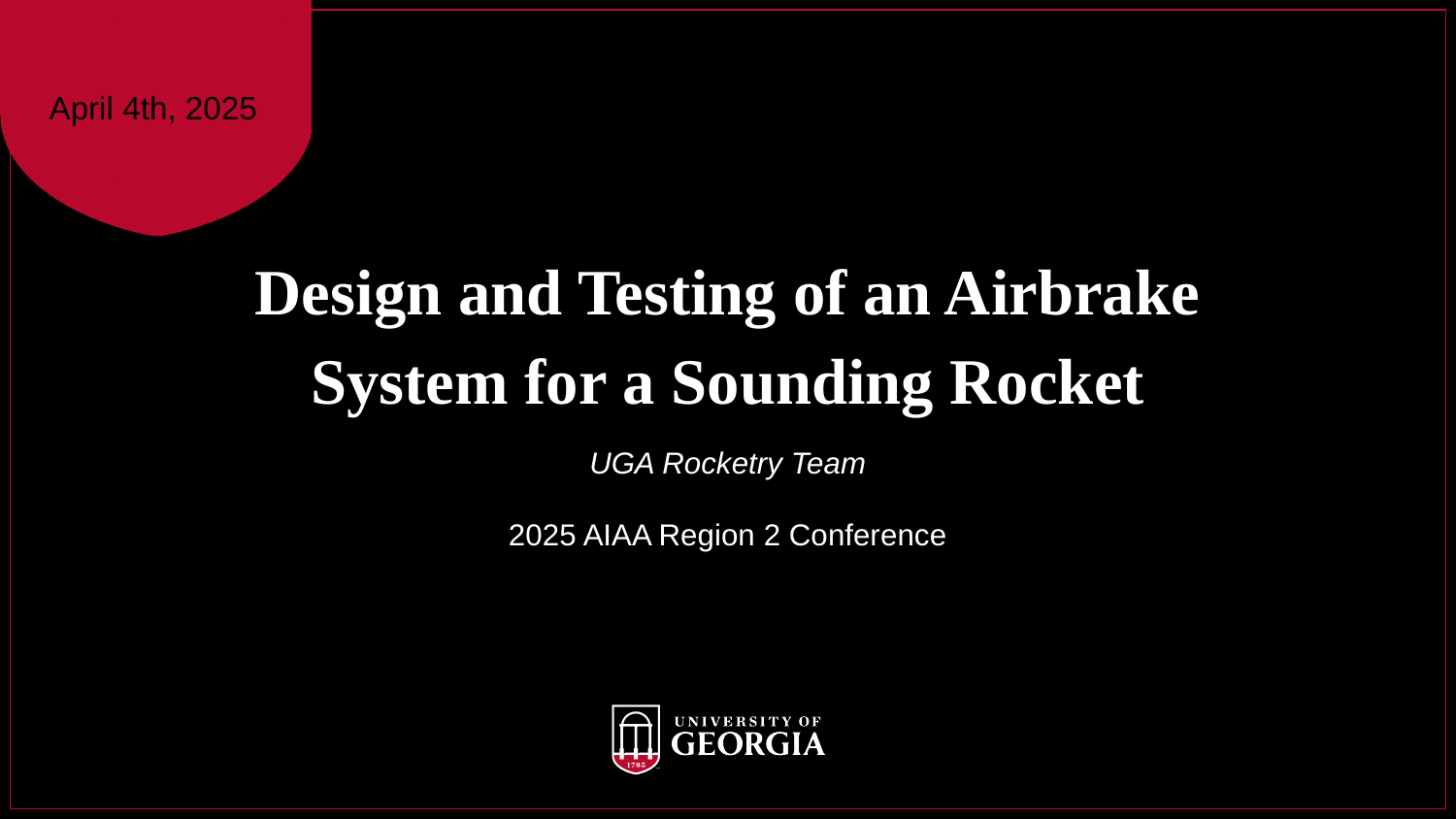

April 4th, 2025
Design and Testing of an Airbrake System for a Sounding Rocket
UGA Rocketry Team
2025 AIAA Region 2 Conference